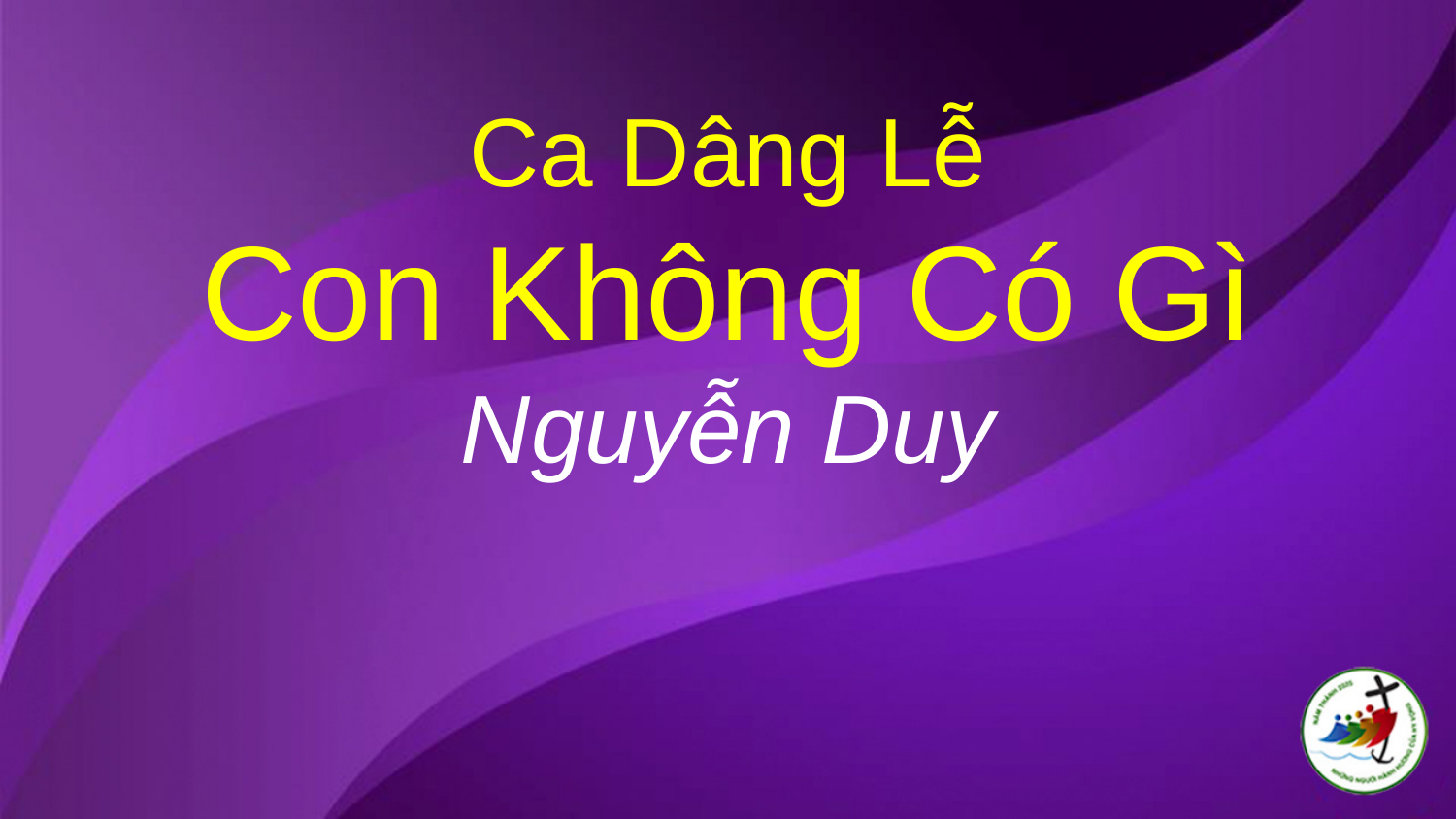

# Ca Dâng Lễ Con Không Có Gì Nguyễn Duy